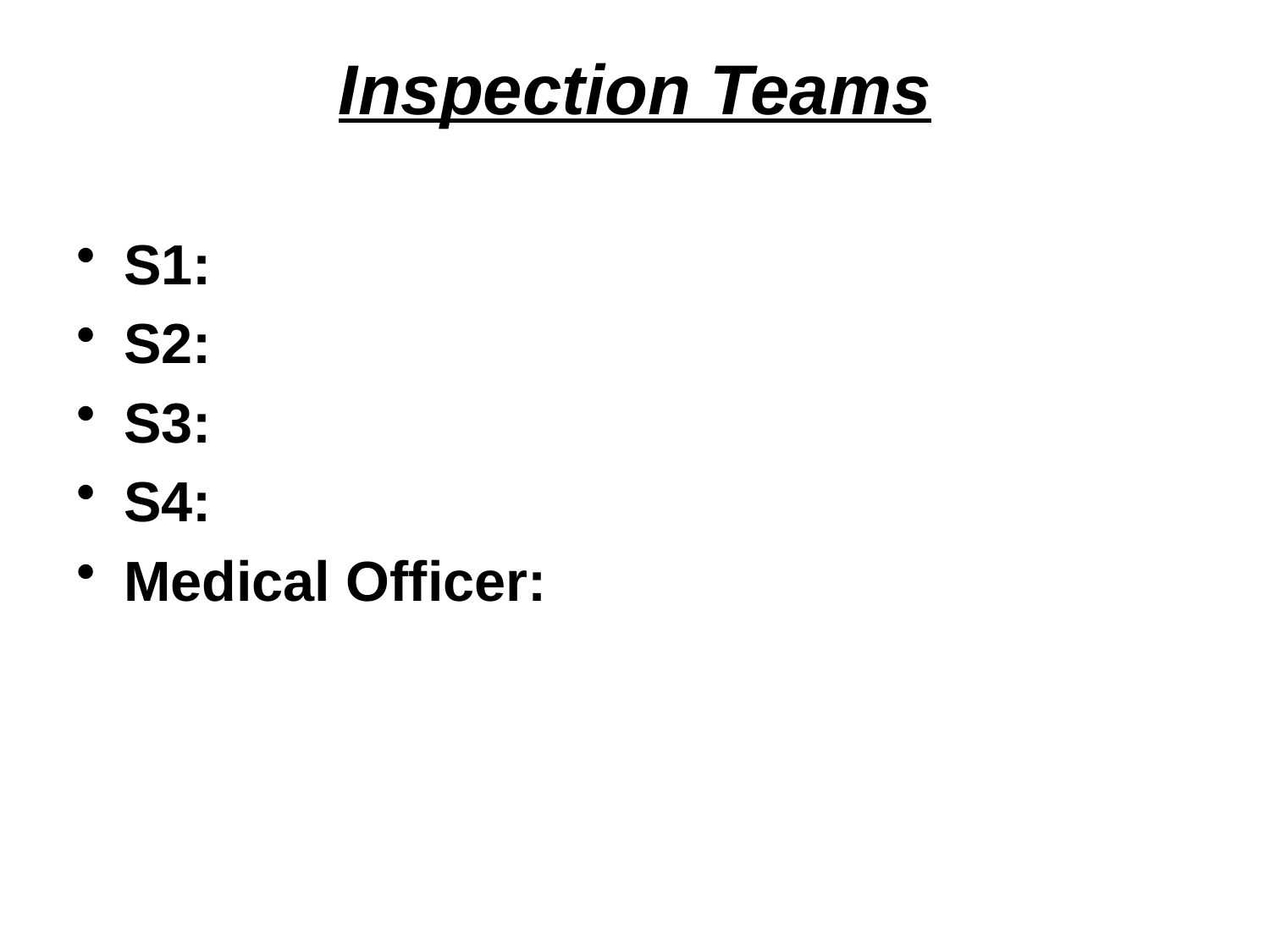

# Inspection Teams
S1:
S2:
S3:
S4:
Medical Officer: